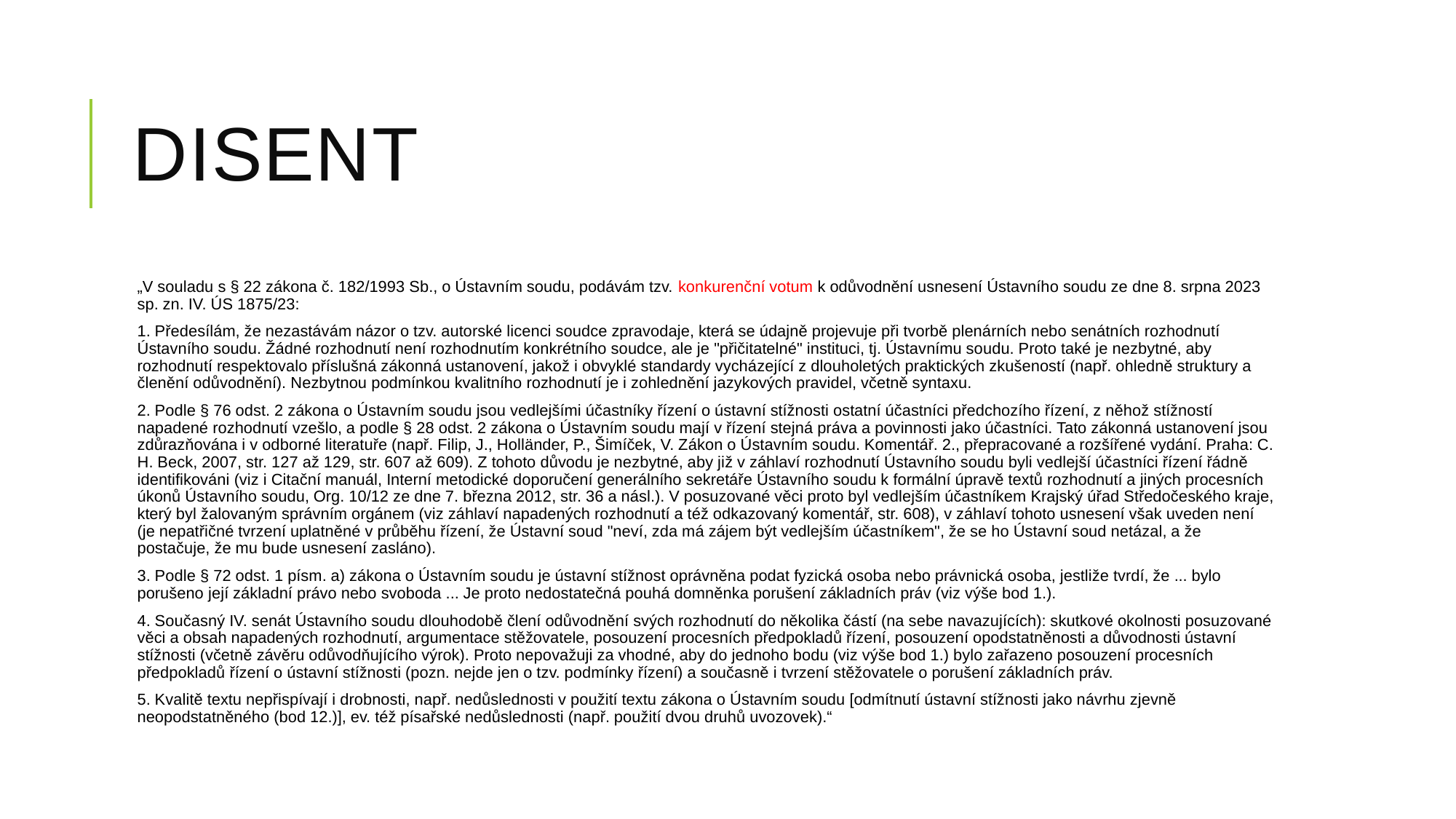

# Disent
„V souladu s § 22 zákona č. 182/1993 Sb., o Ústavním soudu, podávám tzv. konkurenční votum k odůvodnění usnesení Ústavního soudu ze dne 8. srpna 2023 sp. zn. IV. ÚS 1875/23:
1. Předesílám, že nezastávám názor o tzv. autorské licenci soudce zpravodaje, která se údajně projevuje při tvorbě plenárních nebo senátních rozhodnutí Ústavního soudu. Žádné rozhodnutí není rozhodnutím konkrétního soudce, ale je "přičitatelné" instituci, tj. Ústavnímu soudu. Proto také je nezbytné, aby rozhodnutí respektovalo příslušná zákonná ustanovení, jakož i obvyklé standardy vycházející z dlouholetých praktických zkušeností (např. ohledně struktury a členění odůvodnění). Nezbytnou podmínkou kvalitního rozhodnutí je i zohlednění jazykových pravidel, včetně syntaxu.
2. Podle § 76 odst. 2 zákona o Ústavním soudu jsou vedlejšími účastníky řízení o ústavní stížnosti ostatní účastníci předchozího řízení, z něhož stížností napadené rozhodnutí vzešlo, a podle § 28 odst. 2 zákona o Ústavním soudu mají v řízení stejná práva a povinnosti jako účastníci. Tato zákonná ustanovení jsou zdůrazňována i v odborné literatuře (např. Filip, J., Holländer, P., Šimíček, V. Zákon o Ústavním soudu. Komentář. 2., přepracované a rozšířené vydání. Praha: C. H. Beck, 2007, str. 127 až 129, str. 607 až 609). Z tohoto důvodu je nezbytné, aby již v záhlaví rozhodnutí Ústavního soudu byli vedlejší účastníci řízení řádně identifikováni (viz i Citační manuál, Interní metodické doporučení generálního sekretáře Ústavního soudu k formální úpravě textů rozhodnutí a jiných procesních úkonů Ústavního soudu, Org. 10/12 ze dne 7. března 2012, str. 36 a násl.). V posuzované věci proto byl vedlejším účastníkem Krajský úřad Středočeského kraje, který byl žalovaným správním orgánem (viz záhlaví napadených rozhodnutí a též odkazovaný komentář, str. 608), v záhlaví tohoto usnesení však uveden není (je nepatřičné tvrzení uplatněné v průběhu řízení, že Ústavní soud "neví, zda má zájem být vedlejším účastníkem", že se ho Ústavní soud netázal, a že postačuje, že mu bude usnesení zasláno).
3. Podle § 72 odst. 1 písm. a) zákona o Ústavním soudu je ústavní stížnost oprávněna podat fyzická osoba nebo právnická osoba, jestliže tvrdí, že ... bylo porušeno její základní právo nebo svoboda ... Je proto nedostatečná pouhá domněnka porušení základních práv (viz výše bod 1.).
4. Současný IV. senát Ústavního soudu dlouhodobě člení odůvodnění svých rozhodnutí do několika částí (na sebe navazujících): skutkové okolnosti posuzované věci a obsah napadených rozhodnutí, argumentace stěžovatele, posouzení procesních předpokladů řízení, posouzení opodstatněnosti a důvodnosti ústavní stížnosti (včetně závěru odůvodňujícího výrok). Proto nepovažuji za vhodné, aby do jednoho bodu (viz výše bod 1.) bylo zařazeno posouzení procesních předpokladů řízení o ústavní stížnosti (pozn. nejde jen o tzv. podmínky řízení) a současně i tvrzení stěžovatele o porušení základních práv.
5. Kvalitě textu nepřispívají i drobnosti, např. nedůslednosti v použití textu zákona o Ústavním soudu [odmítnutí ústavní stížnosti jako návrhu zjevně neopodstatněného (bod 12.)], ev. též písařské nedůslednosti (např. použití dvou druhů uvozovek).“